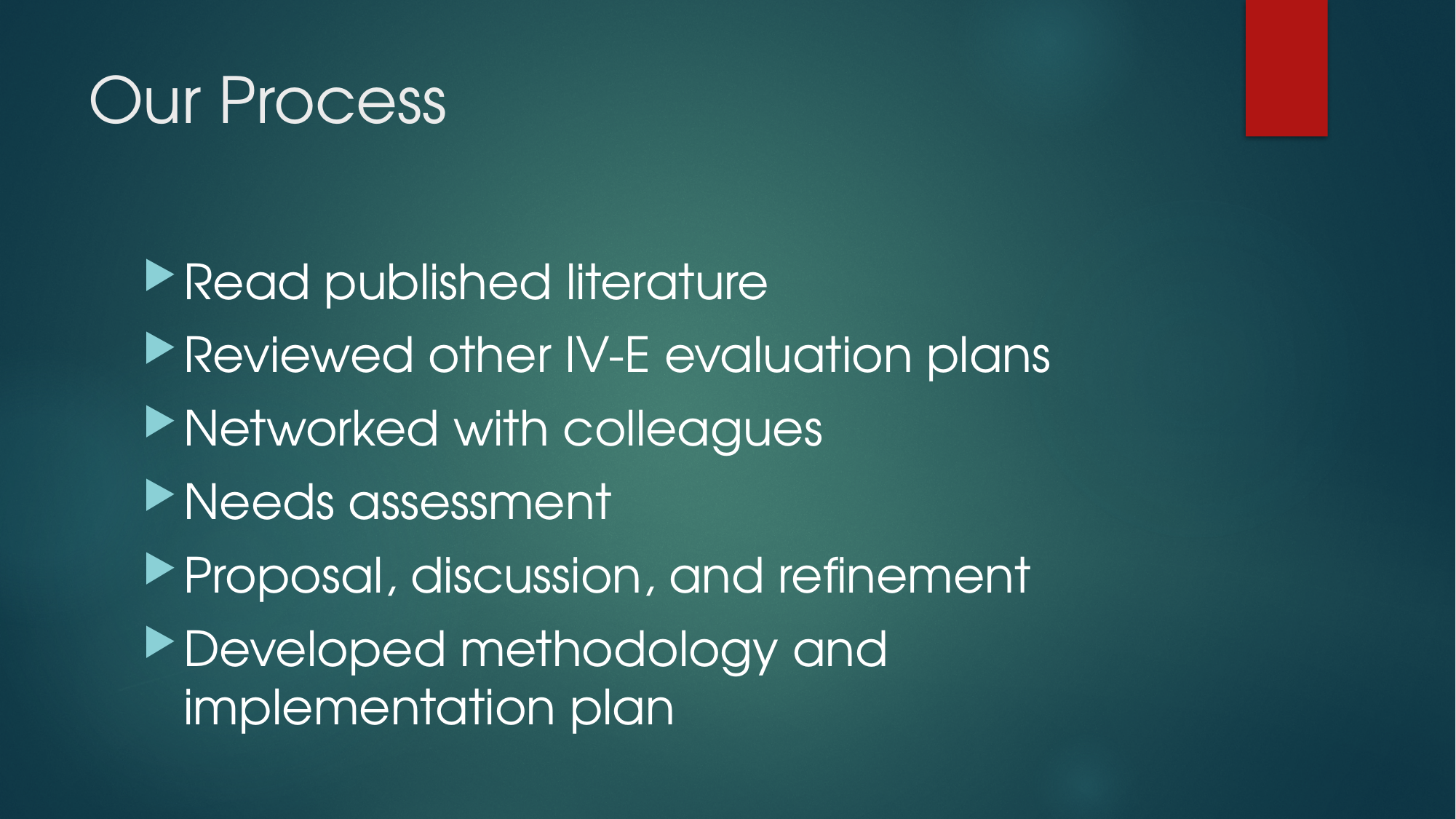

# Our Process
Read published literature
Reviewed other IV-E evaluation plans
Networked with colleagues
Needs assessment
Proposal, discussion, and refinement
Developed methodology and implementation plan